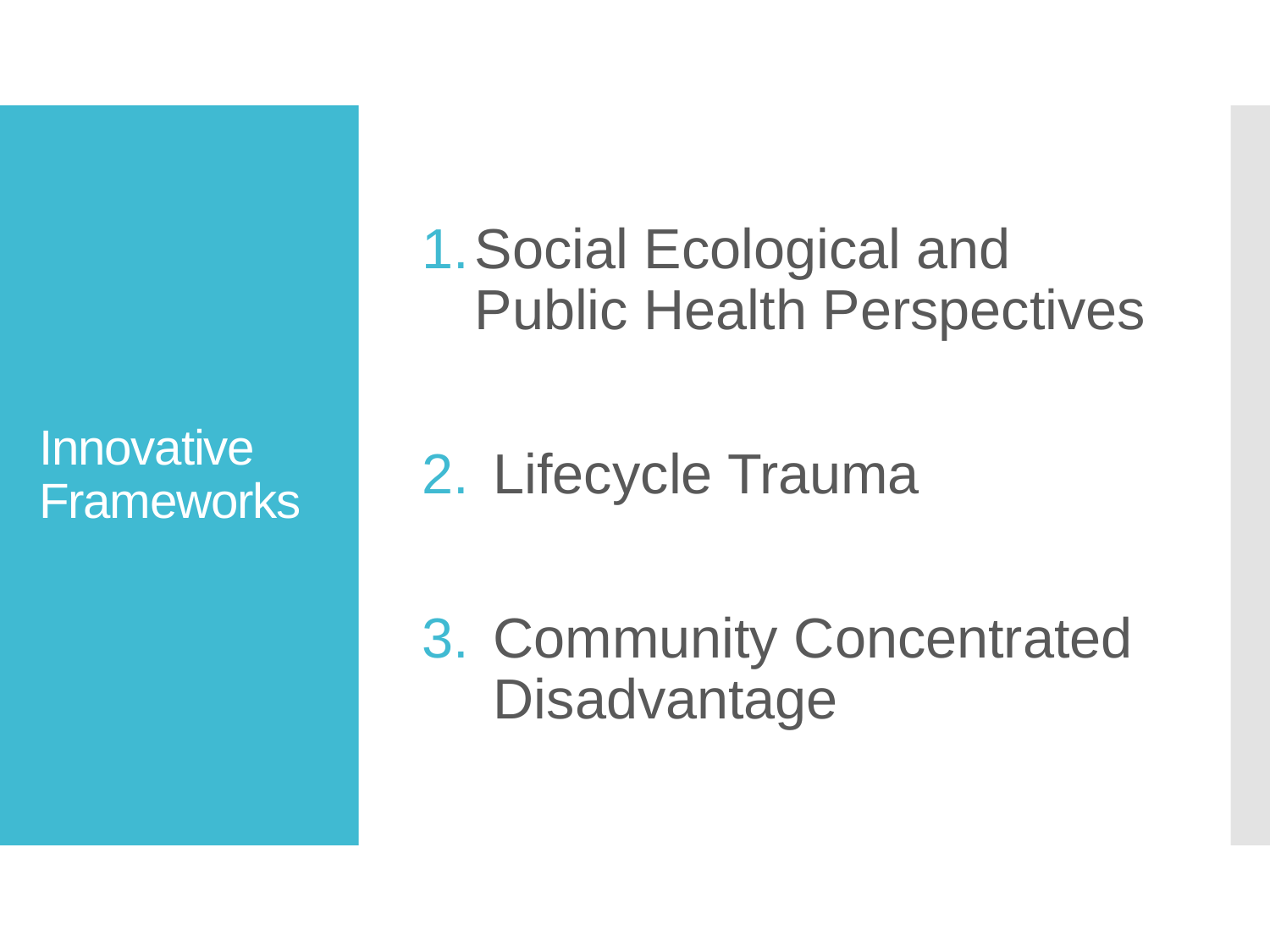

Social Ecological and Public Health Perspectives

Lifecycle Trauma

Community Concentrated Disadvantage
# Innovative Frameworks